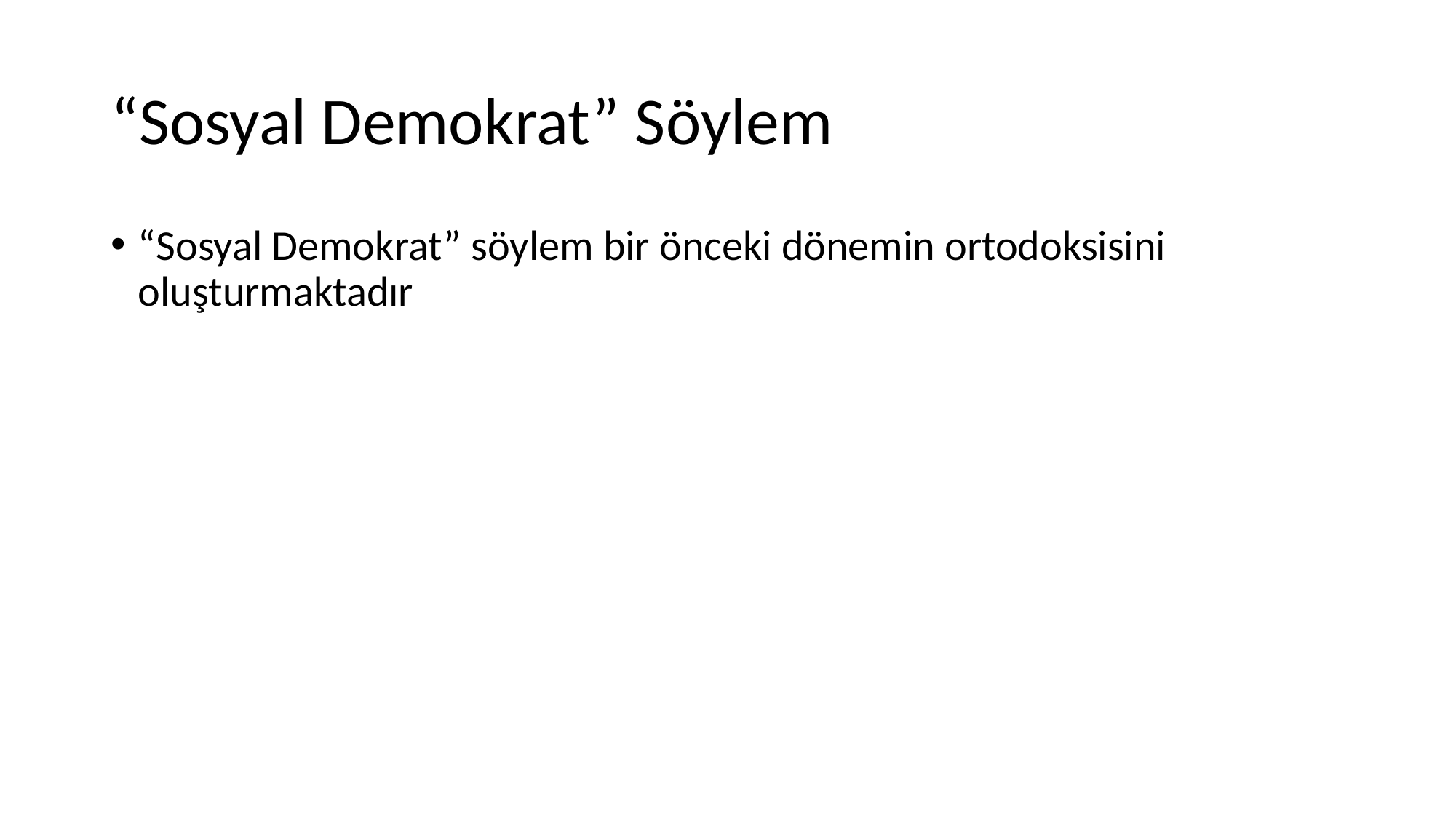

# “Sosyal Demokrat” Söylem
“Sosyal Demokrat” söylem bir önceki dönemin ortodoksisini oluşturmaktadır